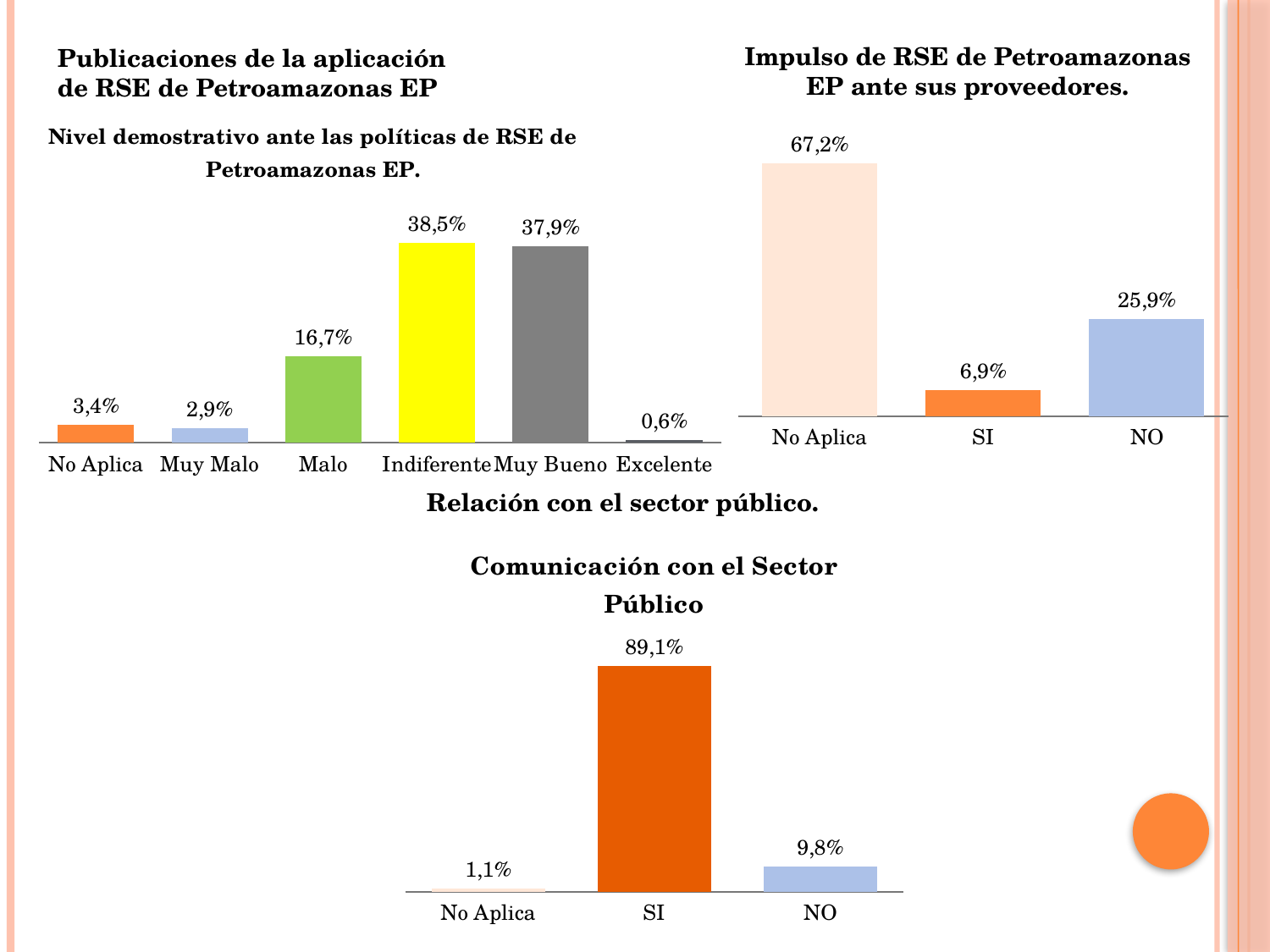

Impulso de RSE de Petroamazonas EP ante sus proveedores.
Publicaciones de la aplicación de RSE de Petroamazonas EP

### Chart

| Category | Porcentaje |
|---|---|
| No Aplica | 67.24137931034483 |
| SI | 6.896551724137931 |
| NO | 25.862068965517242 |

### Chart: Nivel demostrativo ante las políticas de RSE de Petroamazonas EP.

| Category | Porcentaje |
|---|---|
| No Aplica | 3.4482758620689653 |
| Muy Malo | 2.8735632183908044 |
| Malo | 16.666666666666668 |
| Indiferente | 38.50574712643678 |
| Muy Bueno | 37.93103448275862 |
| Excelente | 0.5747126436781609 |
Relación con el sector público.

### Chart: Comunicación con el Sector Público

| Category | Porcentaje |
|---|---|
| No Aplica | 1.1494252873563218 |
| SI | 89.08045977011494 |
| NO | 9.770114942528735 |